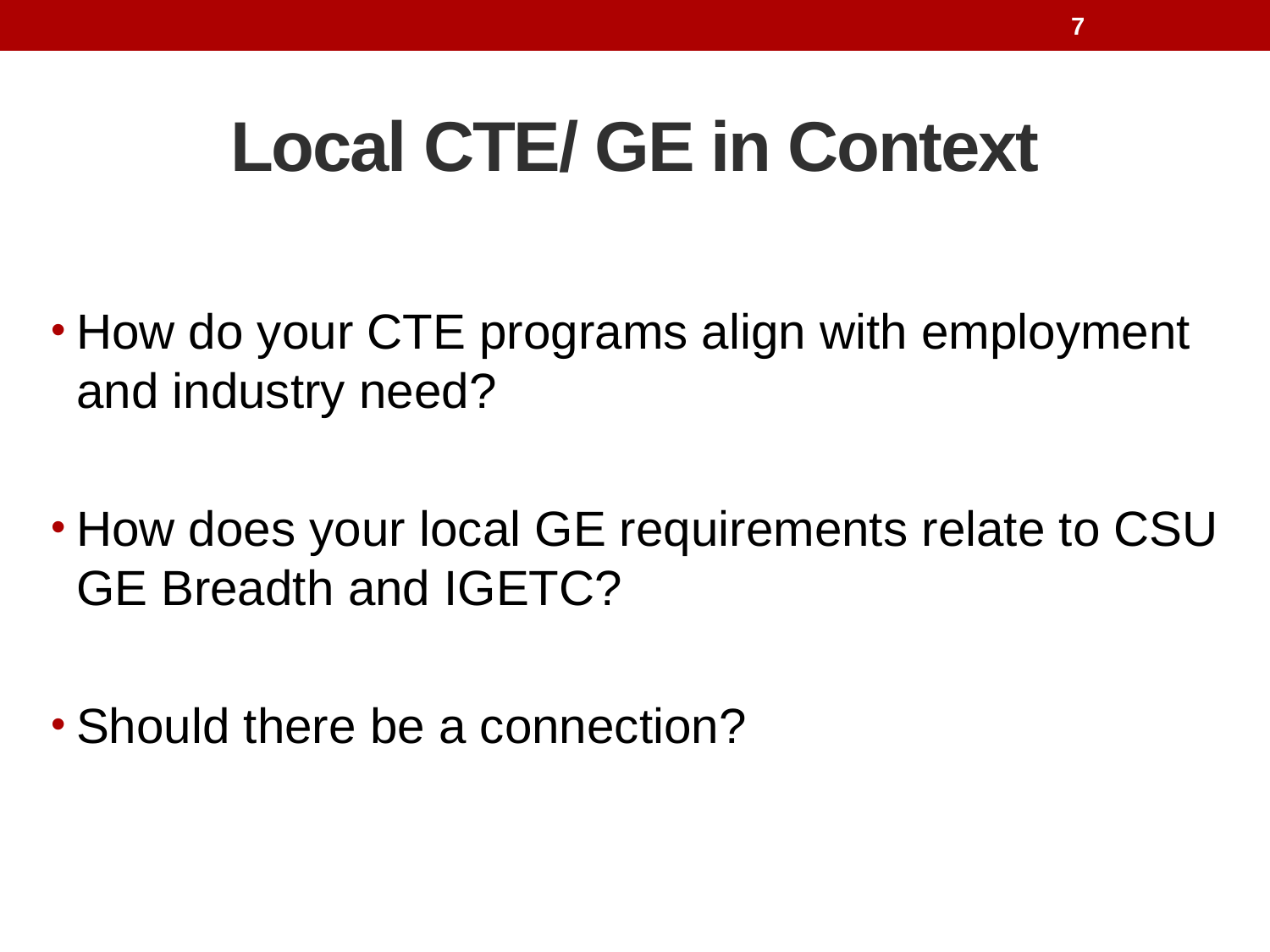

7
# Local CTE/ GE in Context

How do your CTE programs align with employment and industry need?

How does your local GE requirements relate to CSU GE Breadth and IGETC?

Should there be a connection?